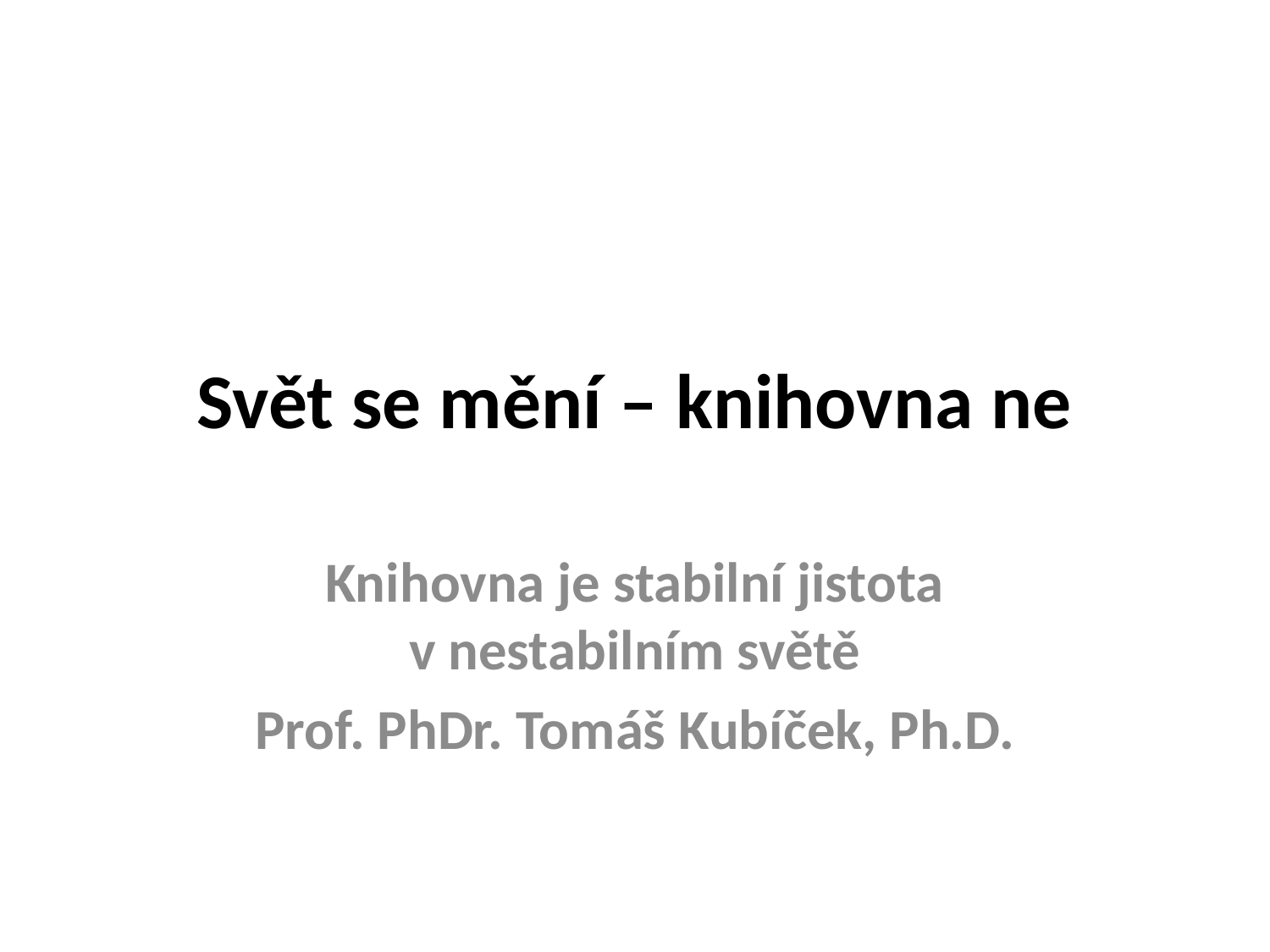

# Svět se mění – knihovna ne
Knihovna je stabilní jistota v nestabilním světě
Prof. PhDr. Tomáš Kubíček, Ph.D.